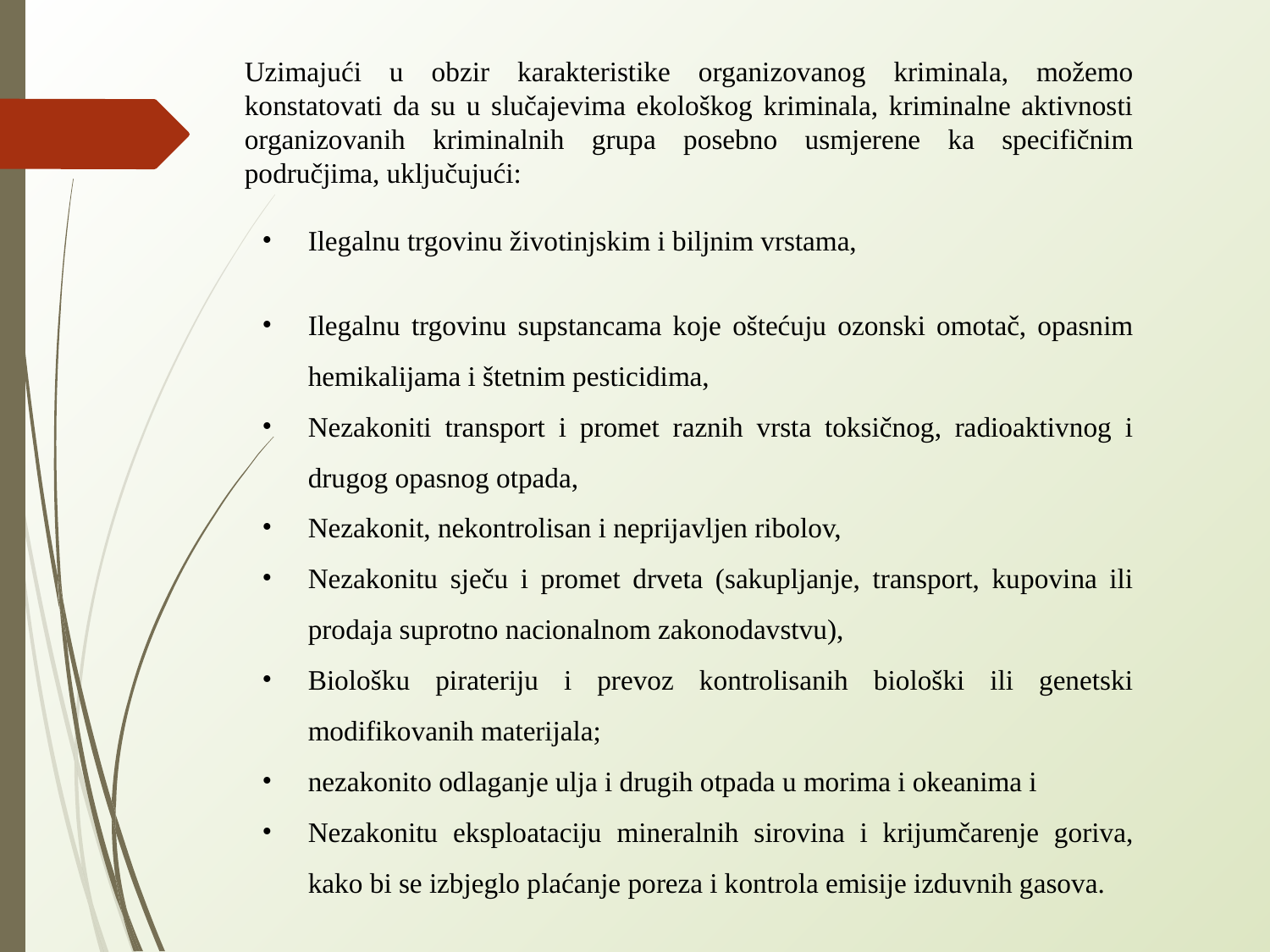

Uzimajući u obzir karakteristike organizovanog kriminala, možemo konstatovati da su u slučajevima ekološkog kriminala, kriminalne aktivnosti organizovanih kriminalnih grupa posebno usmjerene ka specifičnim područjima, uključujući:

Ilegalnu trgovinu životinjskim i biljnim vrstama,

Ilegalnu trgovinu supstancama koje oštećuju ozonski omotač, opasnim hemikalijama i štetnim pesticidima,
Nezakoniti transport i promet raznih vrsta toksičnog, radioaktivnog i drugog opasnog otpada,
Nezakonit, nekontrolisan i neprijavljen ribolov,
Nezakonitu sječu i promet drveta (sakupljanje, transport, kupovina ili prodaja suprotno nacionalnom zakonodavstvu),
Biološku pirateriju i prevoz kontrolisanih biološki ili genetski modifikovanih materijala;
nezakonito odlaganje ulja i drugih otpada u morima i okeanima i
Nezakonitu eksploataciju mineralnih sirovina i krijumčarenje goriva, kako bi se izbjeglo plaćanje poreza i kontrola emisije izduvnih gasova.